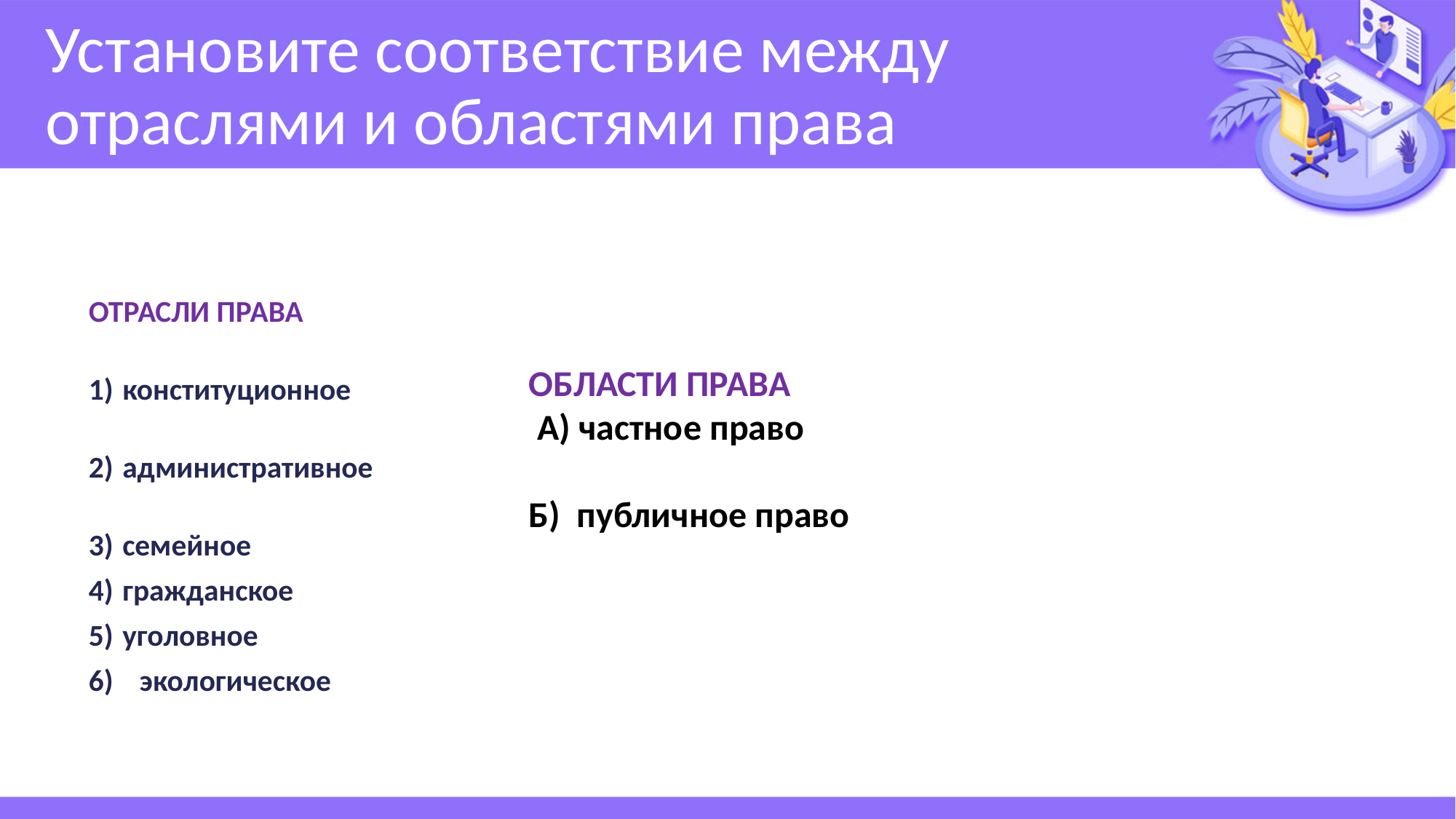

# Установите соответствие между отраслями и областями права

ОТРАСЛИ ПРАВА
конституционное
административное
семейное
гражданское
уголовное
экологическое
ОБЛАСТИ ПРАВА
 А) частное право
Б)  публичное право